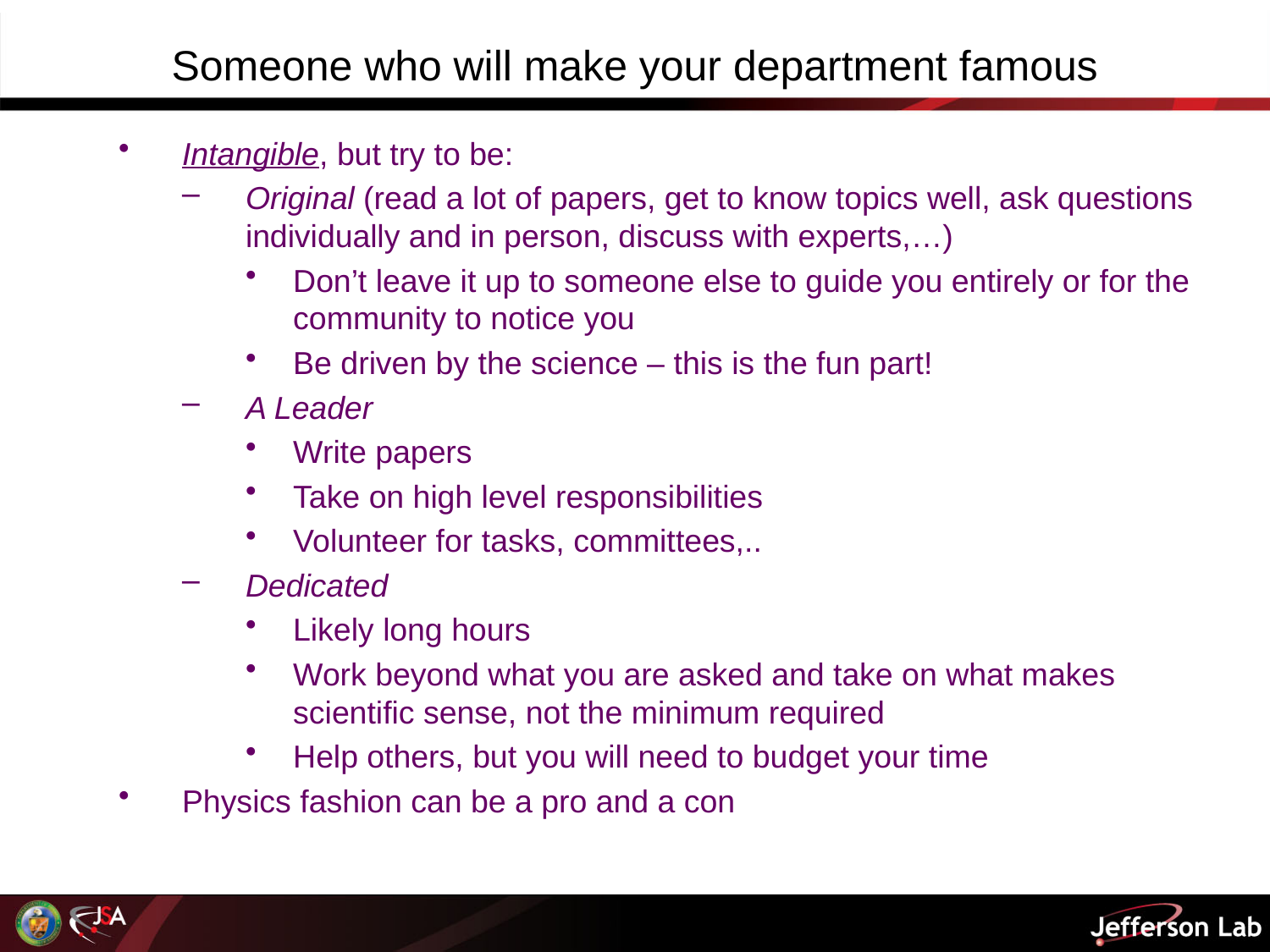

# Someone who will make your department famous
Intangible, but try to be:
Original (read a lot of papers, get to know topics well, ask questions individually and in person, discuss with experts,…)
Don’t leave it up to someone else to guide you entirely or for the community to notice you
Be driven by the science – this is the fun part!
A Leader
Write papers
Take on high level responsibilities
Volunteer for tasks, committees,..
Dedicated
Likely long hours
Work beyond what you are asked and take on what makes scientific sense, not the minimum required
Help others, but you will need to budget your time
Physics fashion can be a pro and a con